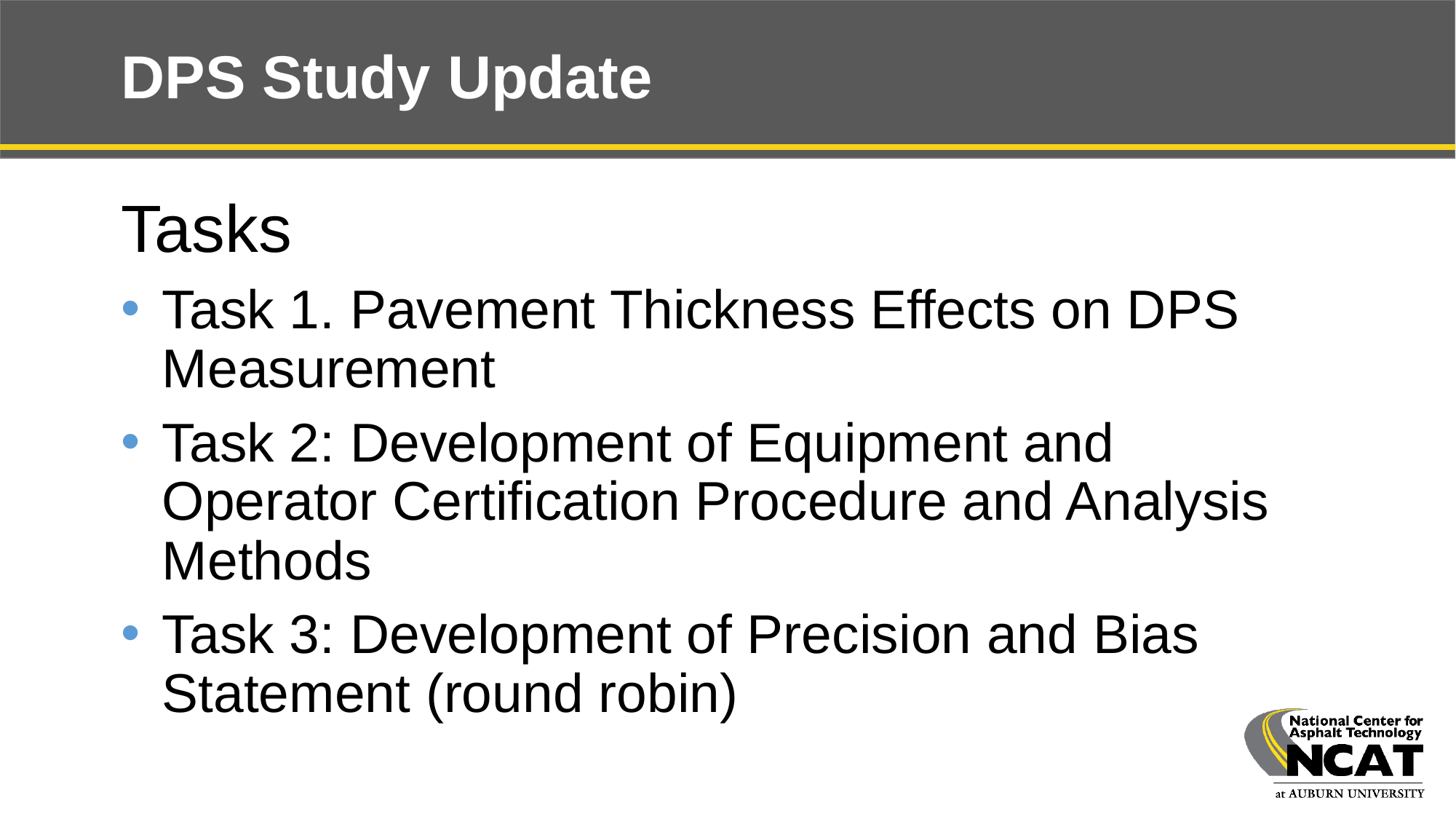

# DPS Study Update
Tasks
Task 1. Pavement Thickness Effects on DPS Measurement
Task 2: Development of Equipment and Operator Certification Procedure and Analysis Methods
Task 3: Development of Precision and Bias Statement (round robin)